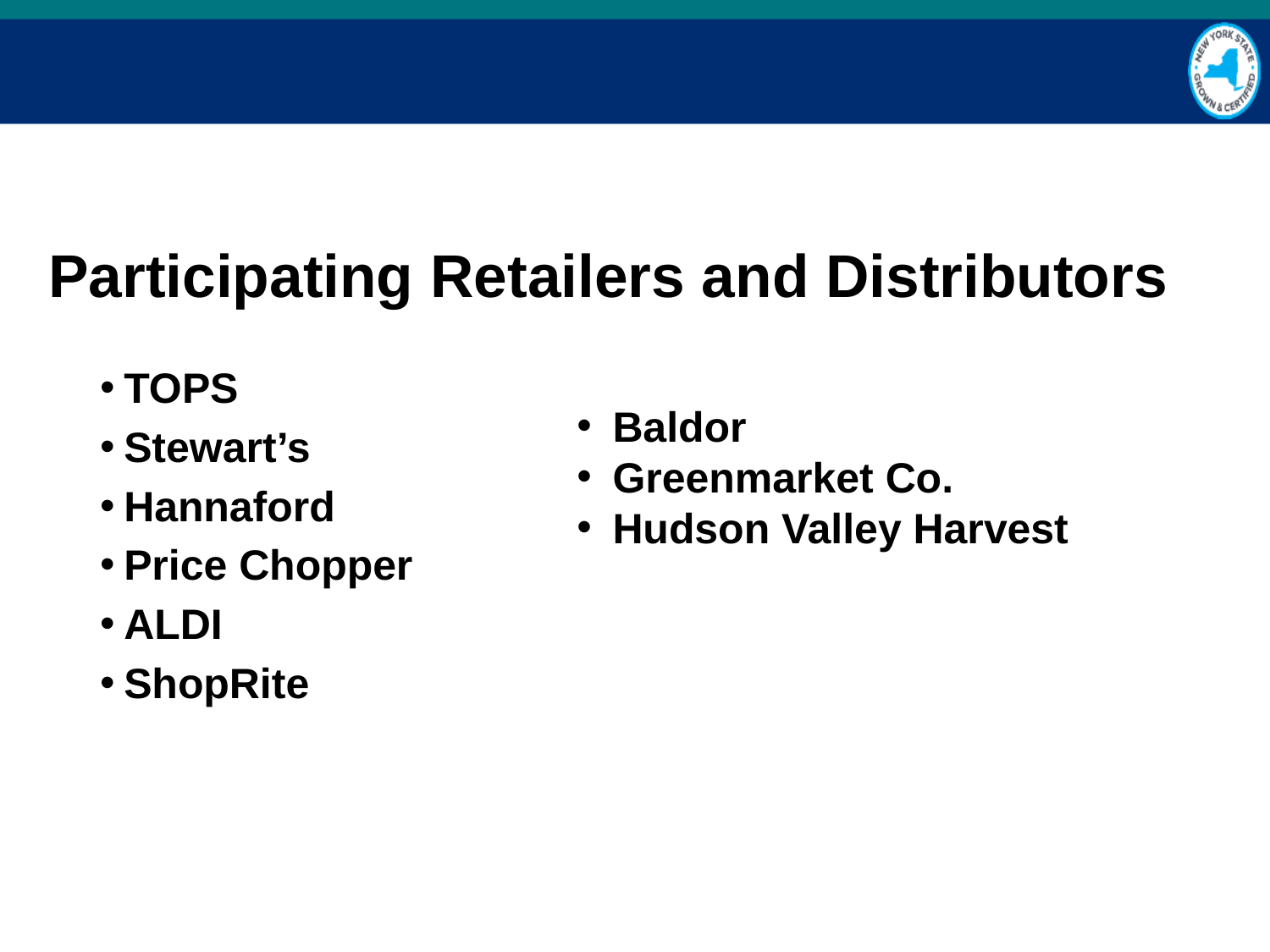

# Participating Retailers and Distributors
TOPS
Stewart’s
Hannaford
Price Chopper
ALDI
ShopRite

Baldor
Greenmarket Co.
Hudson Valley Harvest